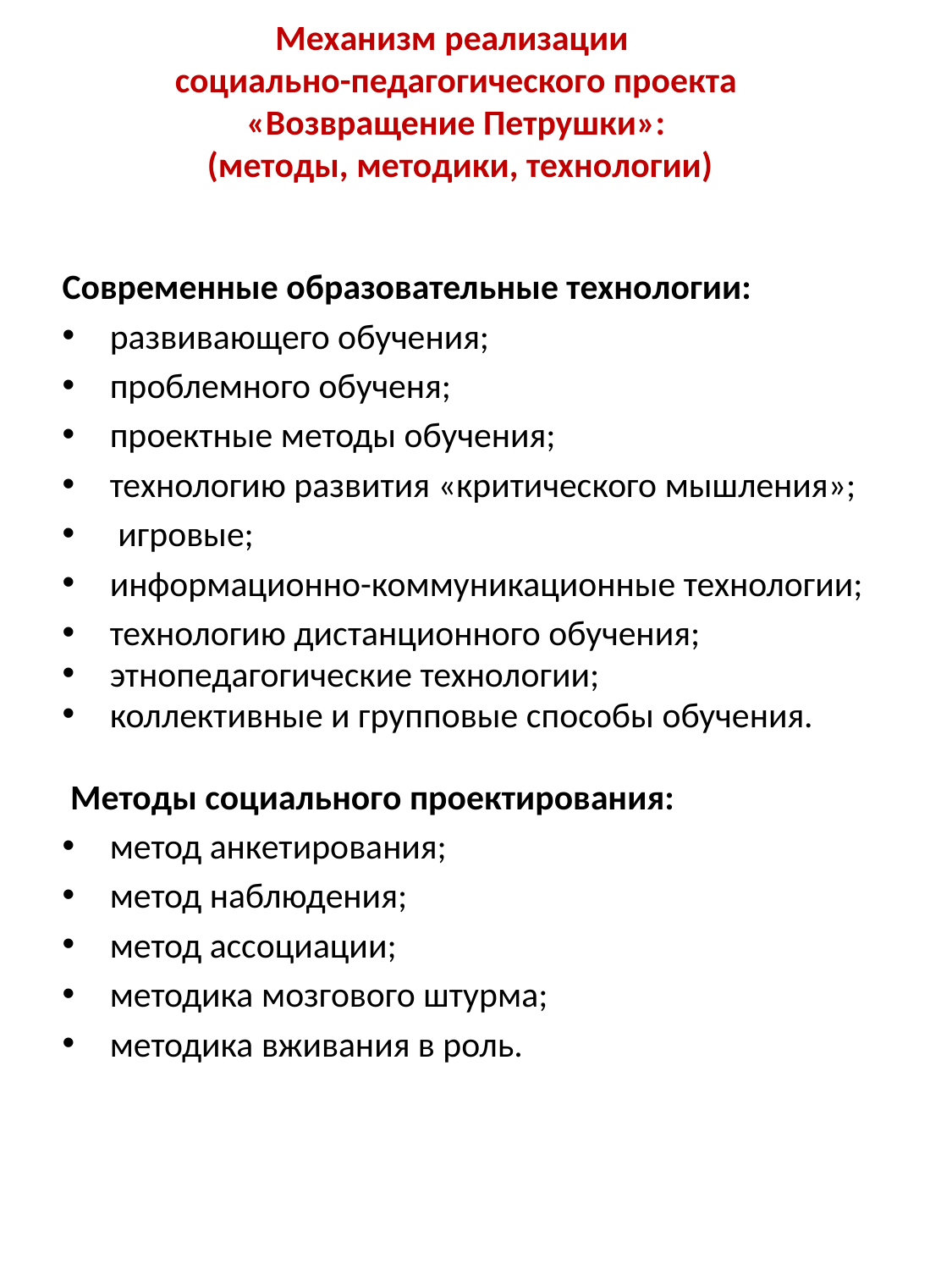

# Механизм реализации социально-педагогического проекта «Возвращение Петрушки»: (методы, методики, технологии)

Современные образовательные технологии:
развивающего обучения;
проблемного обученя;
проектные методы обучения;
технологию развития «критического мышления»;
 игровые;
информационно-коммуникационные технологии;
технологию дистанционного обучения;
этнопедагогические технологии;
коллективные и групповые способы обучения.

 Методы социального проектирования:
метод анкетирования;
метод наблюдения;
метод ассоциации;
методика мозгового штурма;
методика вживания в роль.